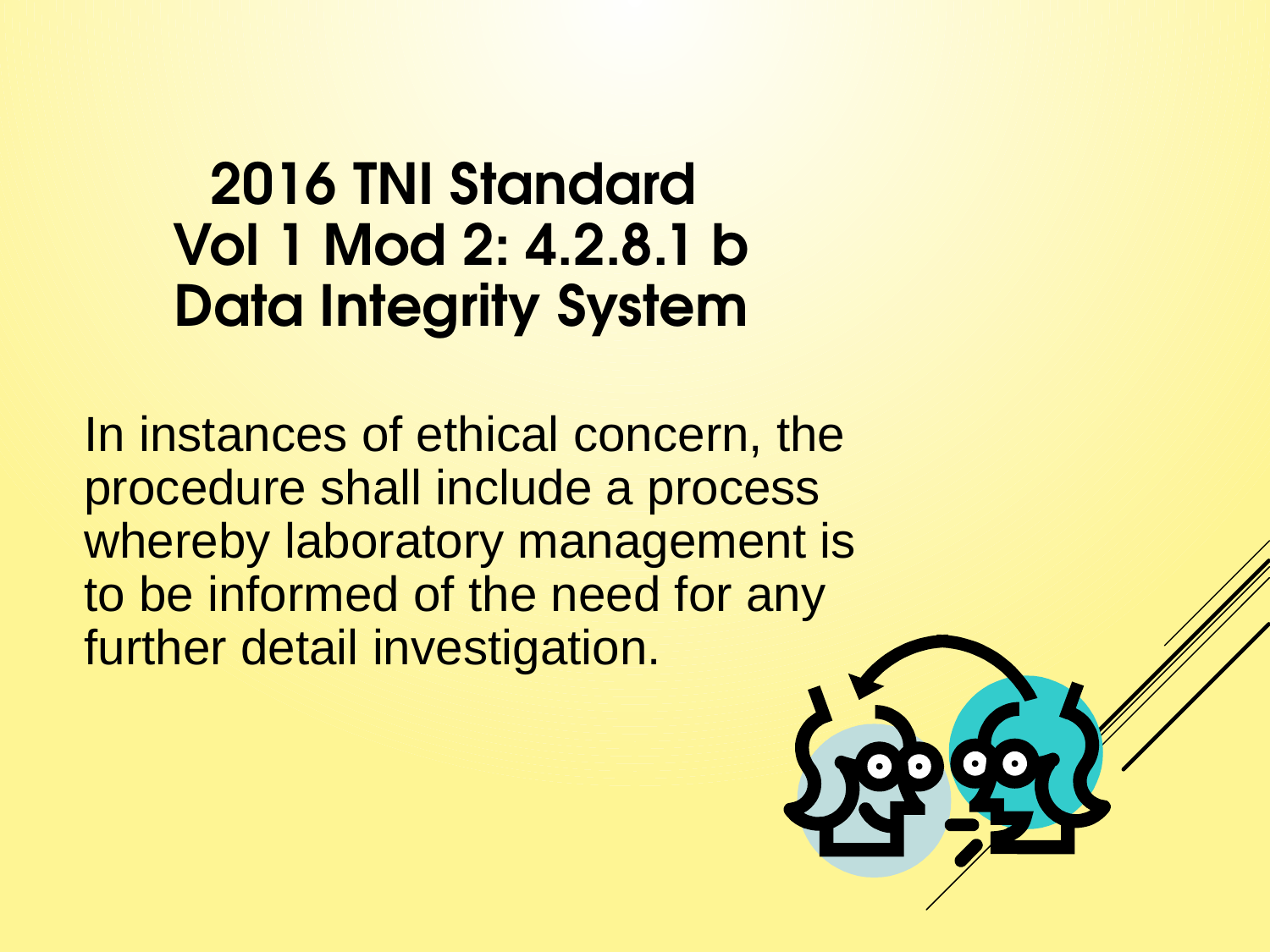

2016 TNI Standard
Vol 1 Mod 2: 4.2.8.1 b
Data Integrity System

	In instances of ethical concern, the procedure shall include a process whereby laboratory management is to be informed of the need for any further detail investigation.